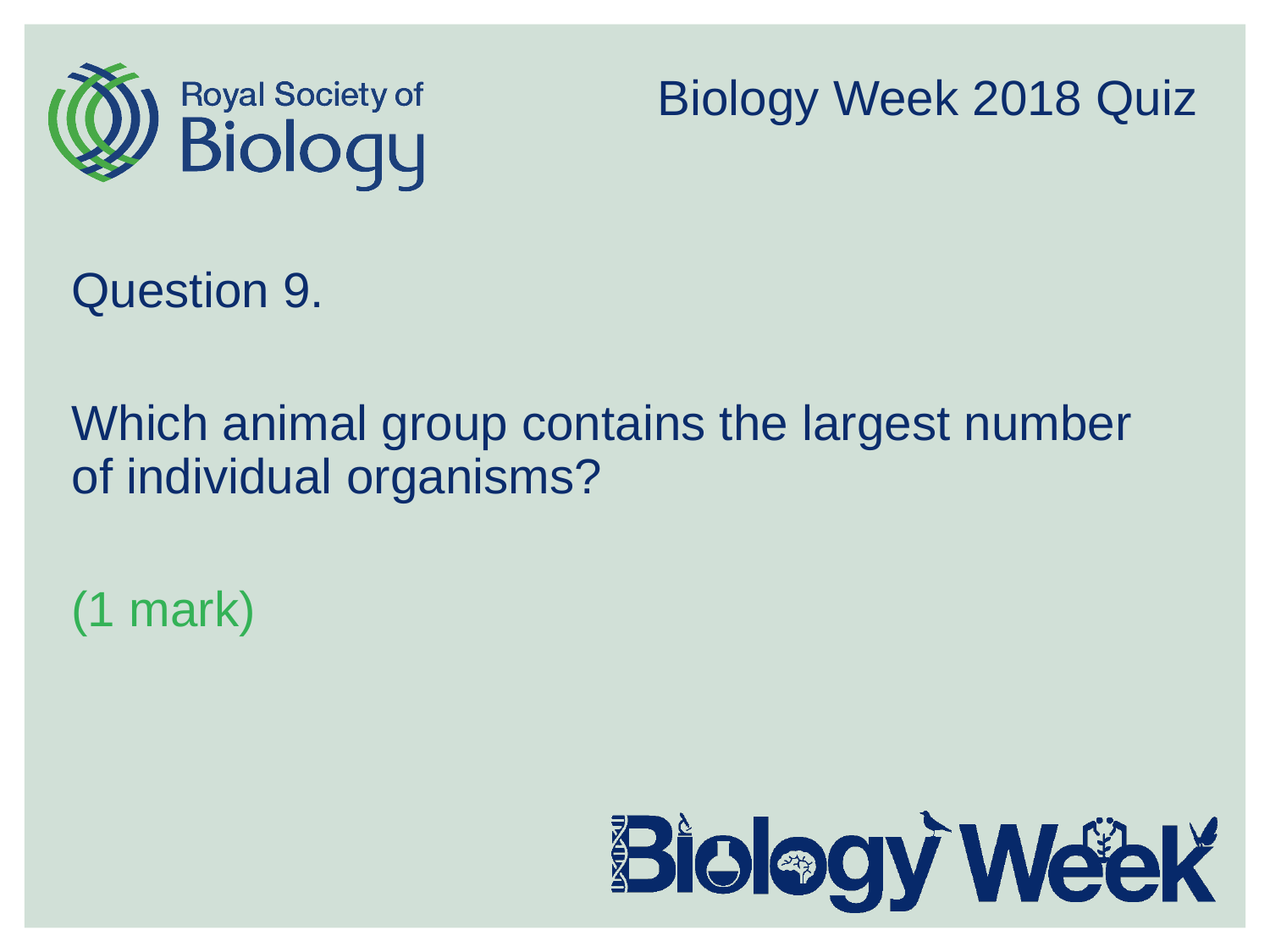

Question 9.

Which animal group contains the largest number of individual organisms?

(1 mark)